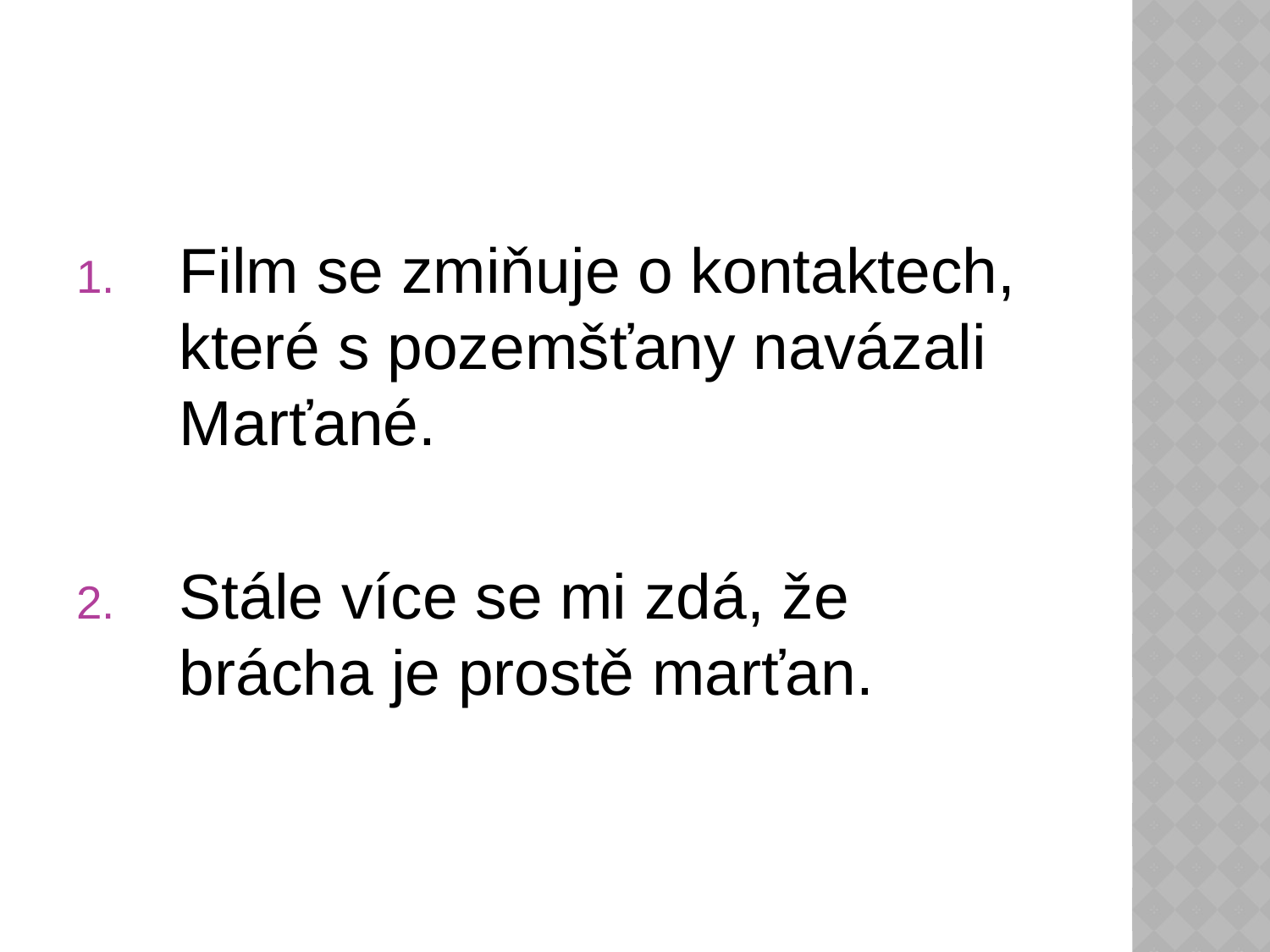

#
Film se zmiňuje o kontaktech, které s pozemšťany navázali Marťané.

Stále více se mi zdá, že brácha je prostě marťan.